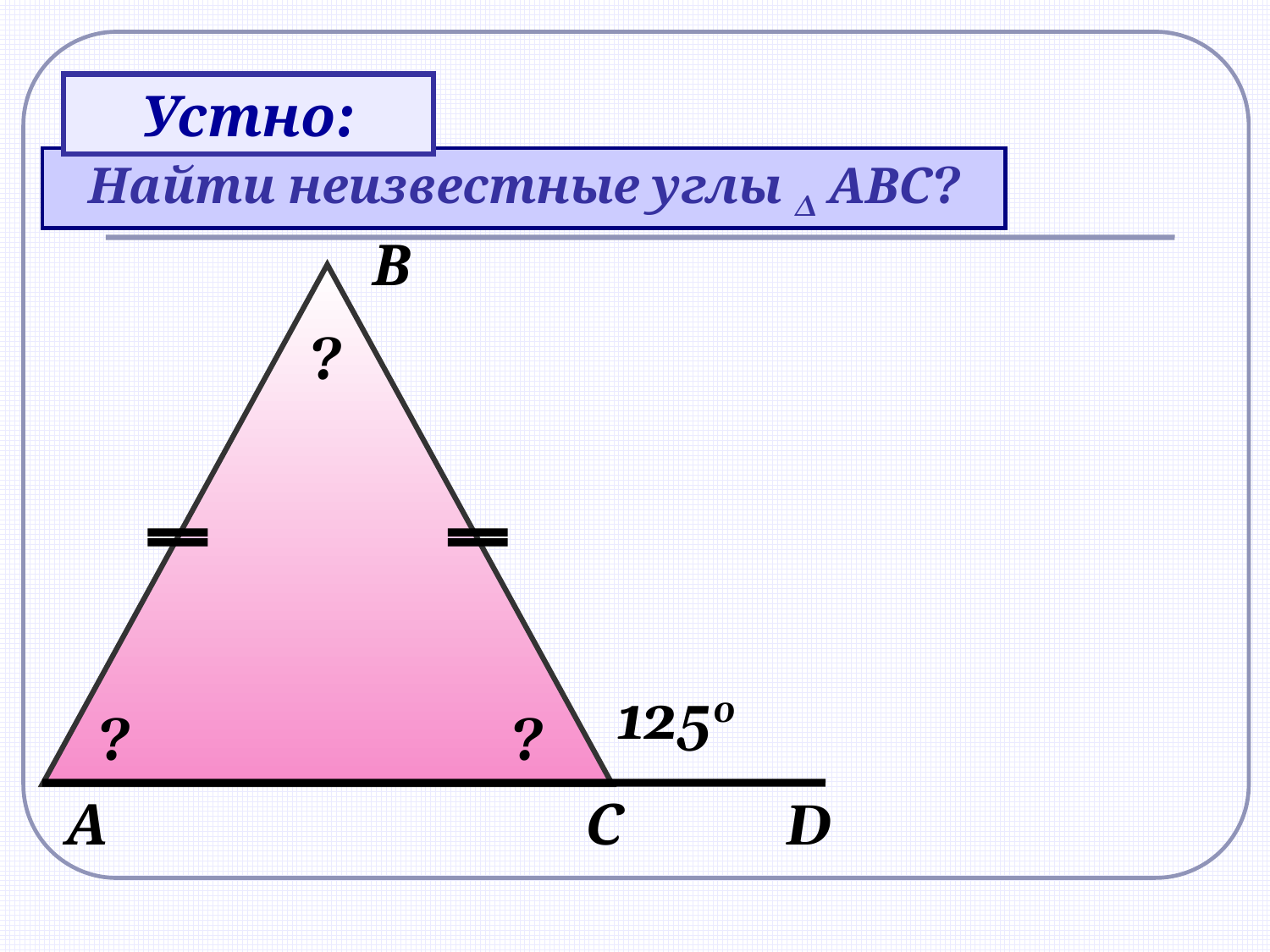

Устно:
Найти неизвестные углы Δ АВС?
В

?

1250
?
?

А
С
D